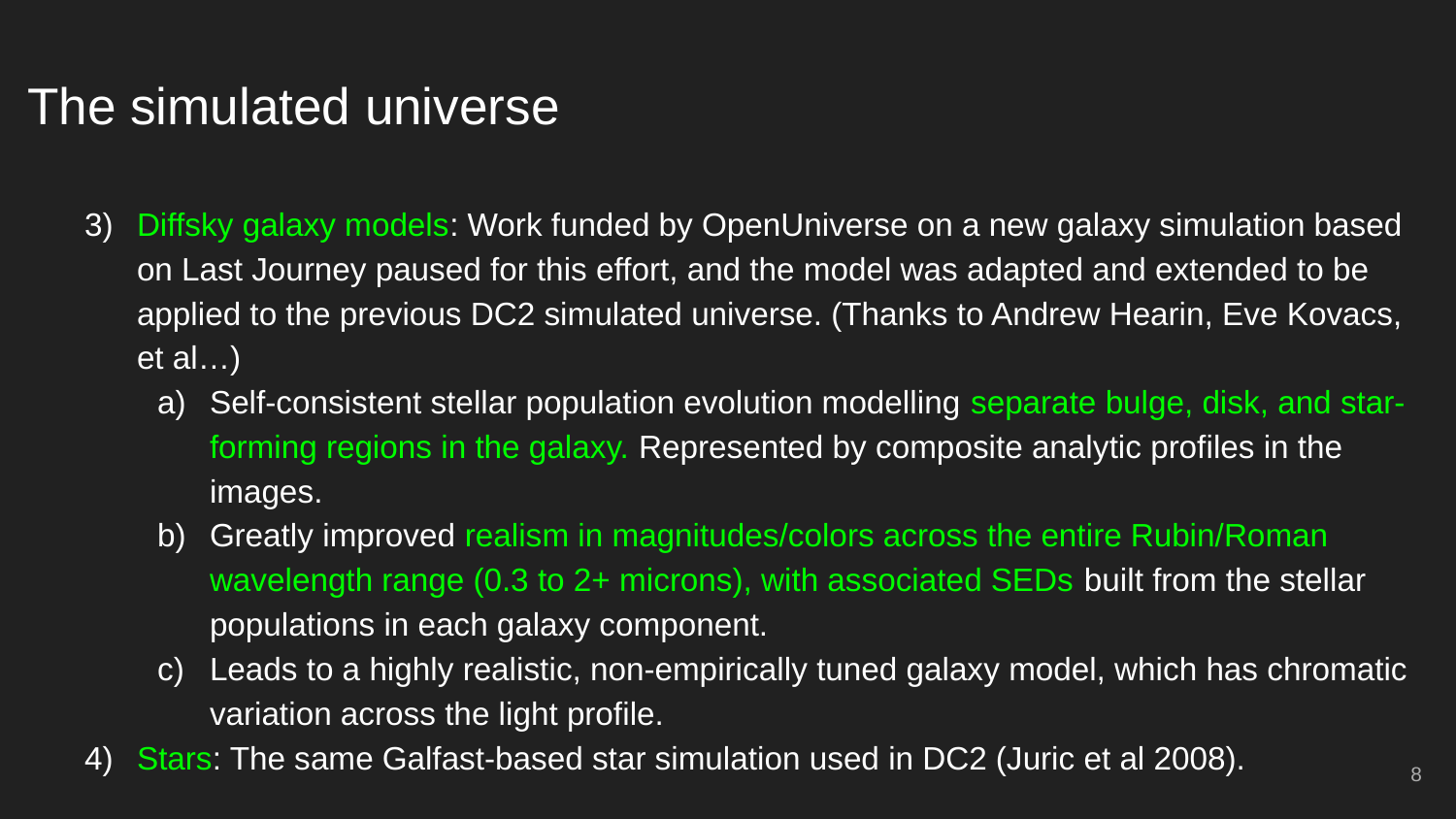

# The simulated universe

Diffsky galaxy models: Work funded by OpenUniverse on a new galaxy simulation based on Last Journey paused for this effort, and the model was adapted and extended to be applied to the previous DC2 simulated universe. (Thanks to Andrew Hearin, Eve Kovacs, et al…)
Self-consistent stellar population evolution modelling separate bulge, disk, and star-forming regions in the galaxy. Represented by composite analytic profiles in the images.
Greatly improved realism in magnitudes/colors across the entire Rubin/Roman wavelength range (0.3 to 2+ microns), with associated SEDs built from the stellar populations in each galaxy component.
Leads to a highly realistic, non-empirically tuned galaxy model, which has chromatic variation across the light profile.
Stars: The same Galfast-based star simulation used in DC2 (Juric et al 2008).
8